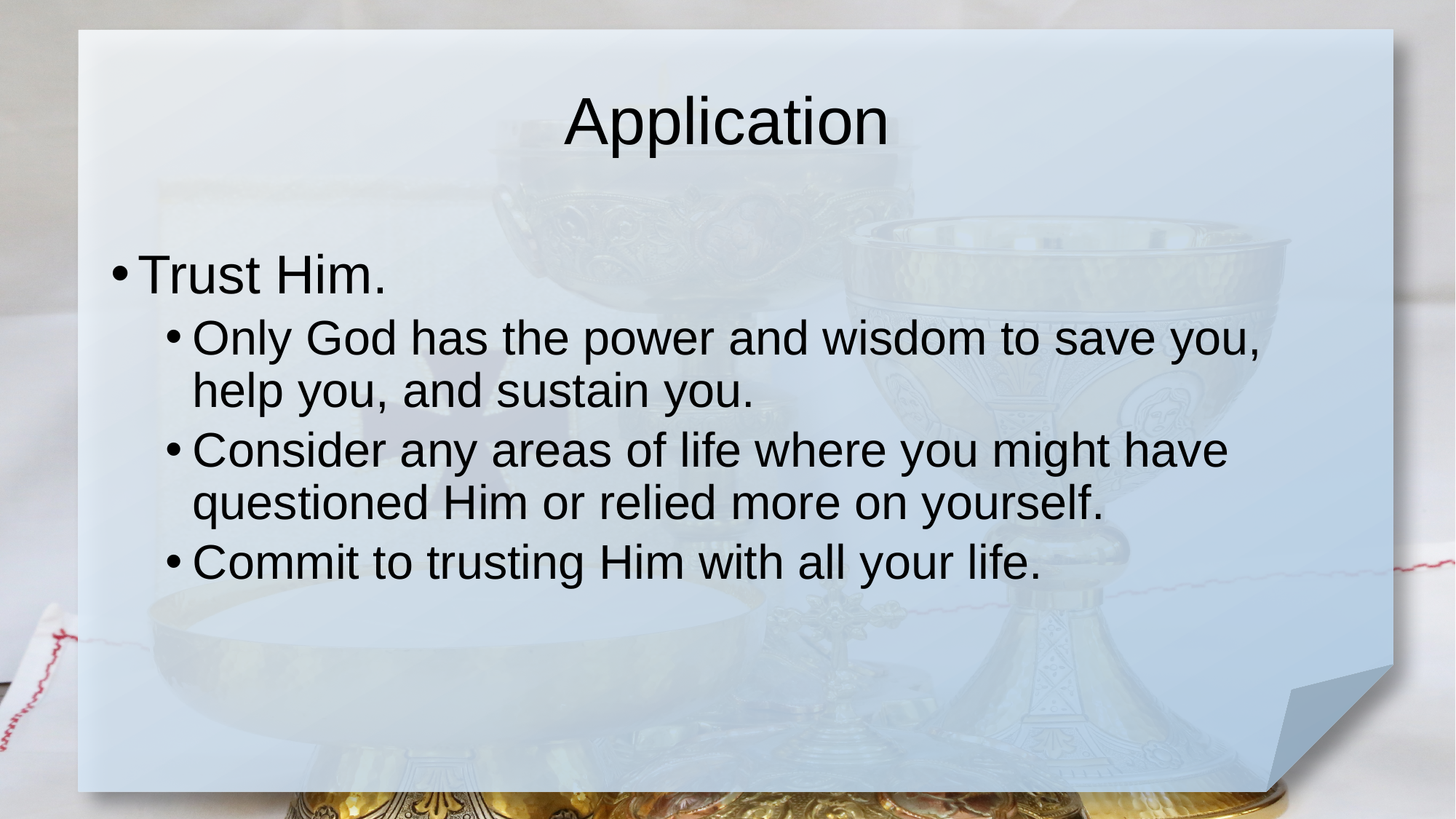

# Application
Trust Him.
Only God has the power and wisdom to save you, help you, and sustain you.
Consider any areas of life where you might have questioned Him or relied more on yourself.
Commit to trusting Him with all your life.